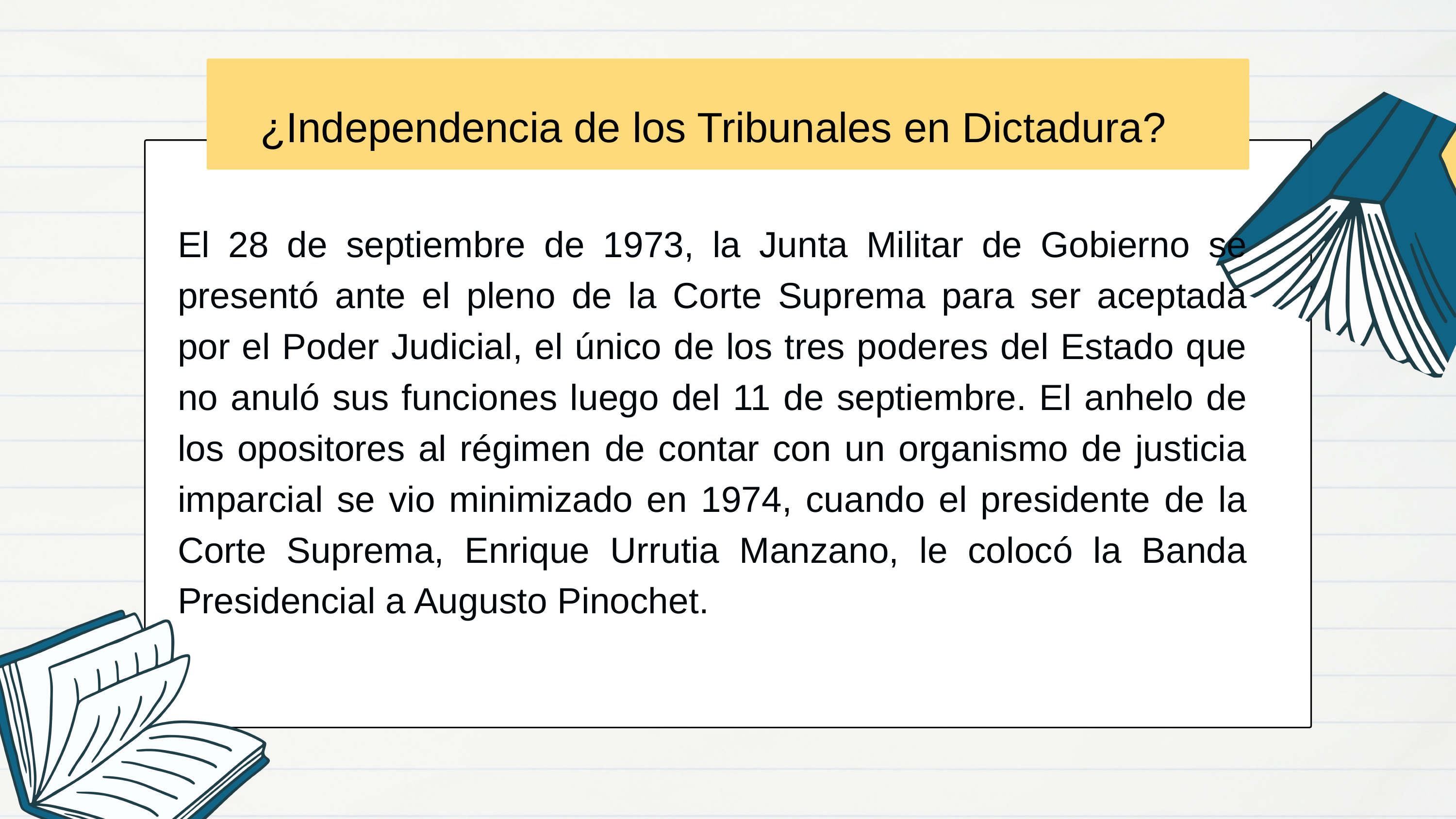

¿Independencia de los Tribunales en Dictadura?

El 28 de septiembre de 1973, la Junta Militar de Gobierno se presentó ante el pleno de la Corte Suprema para ser aceptada por el Poder Judicial, el único de los tres poderes del Estado que no anuló sus funciones luego del 11 de septiembre. El anhelo de los opositores al régimen de contar con un organismo de justicia imparcial se vio minimizado en 1974, cuando el presidente de la Corte Suprema, Enrique Urrutia Manzano, le colocó la Banda Presidencial a Augusto Pinochet.